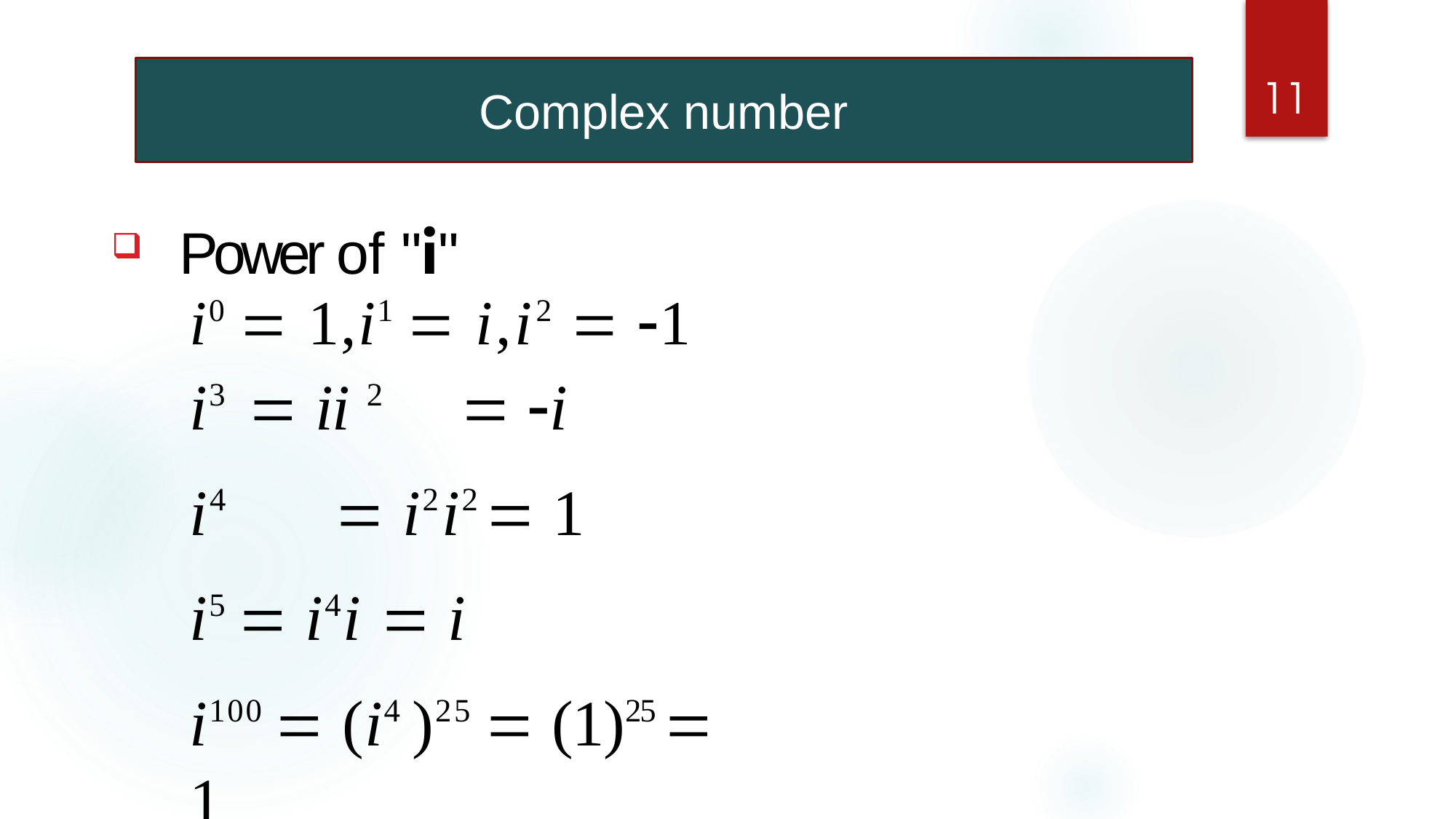

11
#
Complex number
Power of "i"
i0 = 1,i1 = i,i2 = −1
i3  = ii 2	= −i
i4	= i2i2	= 1
i5 = i4i = i
i100 = (i4 )25 = (1)25 = 1